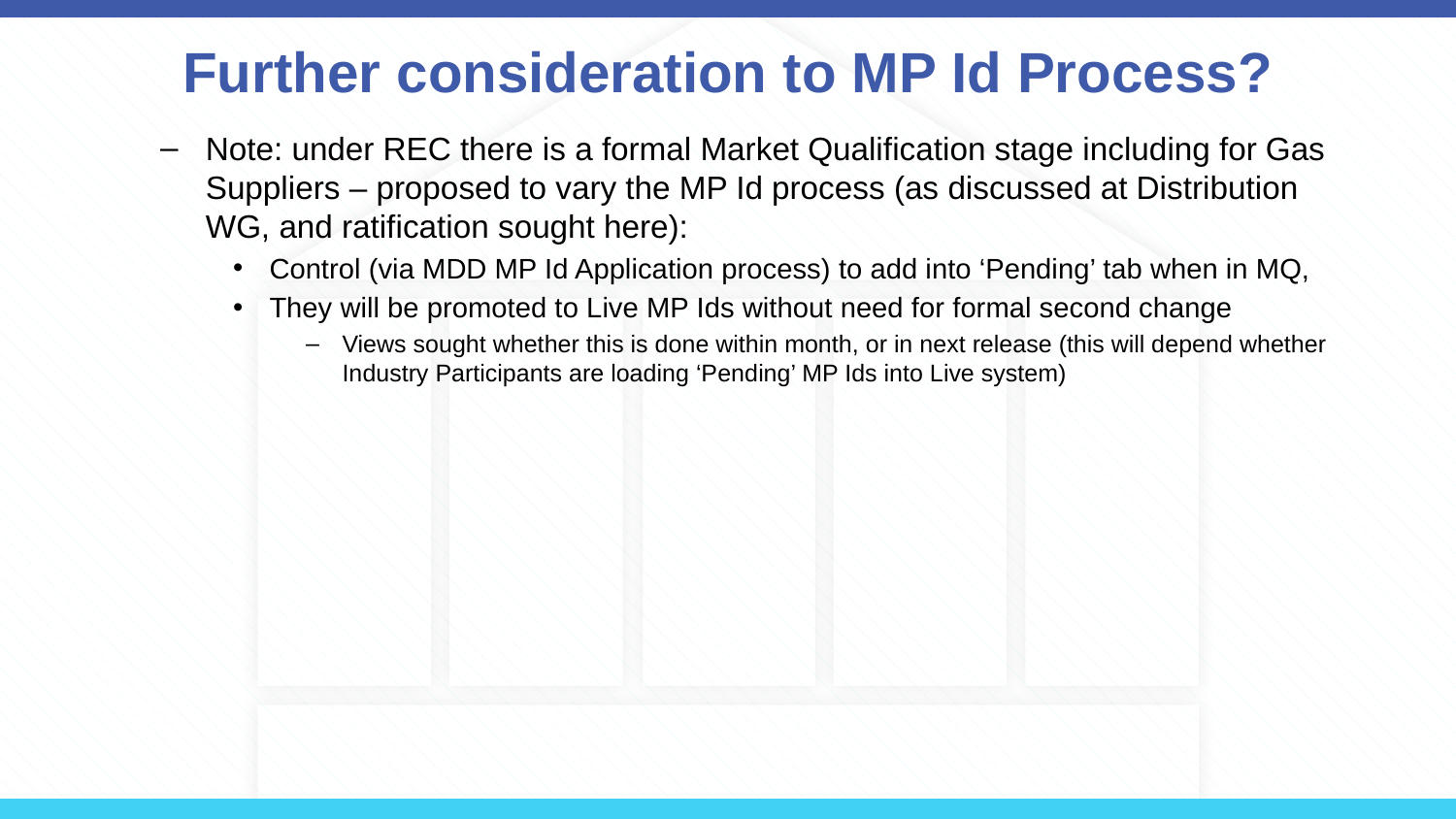

# Further consideration to MP Id Process?
Note: under REC there is a formal Market Qualification stage including for Gas Suppliers – proposed to vary the MP Id process (as discussed at Distribution WG, and ratification sought here):
Control (via MDD MP Id Application process) to add into ‘Pending’ tab when in MQ,
They will be promoted to Live MP Ids without need for formal second change
Views sought whether this is done within month, or in next release (this will depend whether Industry Participants are loading ‘Pending’ MP Ids into Live system)